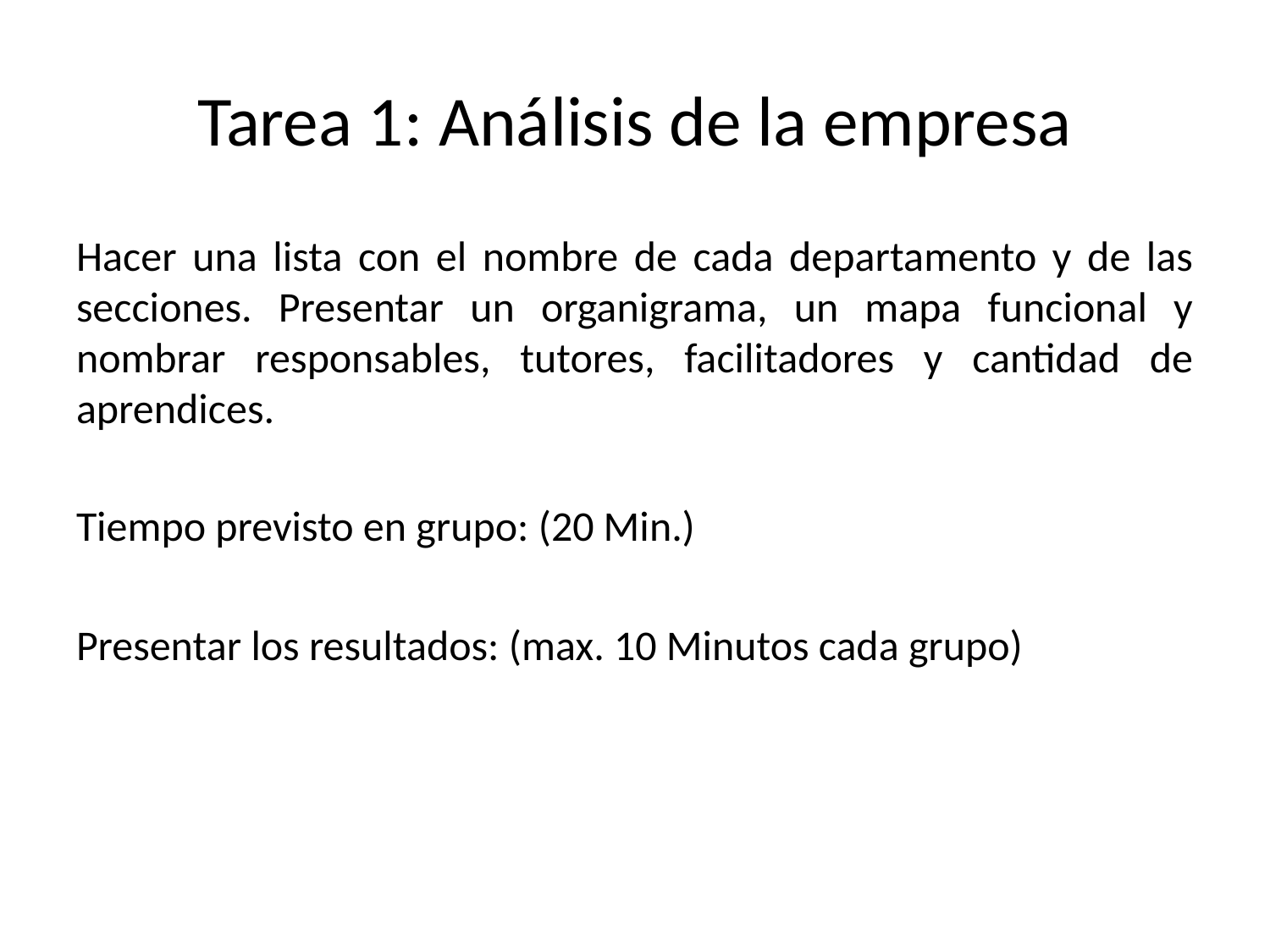

# Tarea 1: Análisis de la empresa
Hacer una lista con el nombre de cada departamento y de las secciones. Presentar un organigrama, un mapa funcional y nombrar responsables, tutores, facilitadores y cantidad de aprendices.

Tiempo previsto en grupo: (20 Min.)

Presentar los resultados: (max. 10 Minutos cada grupo)